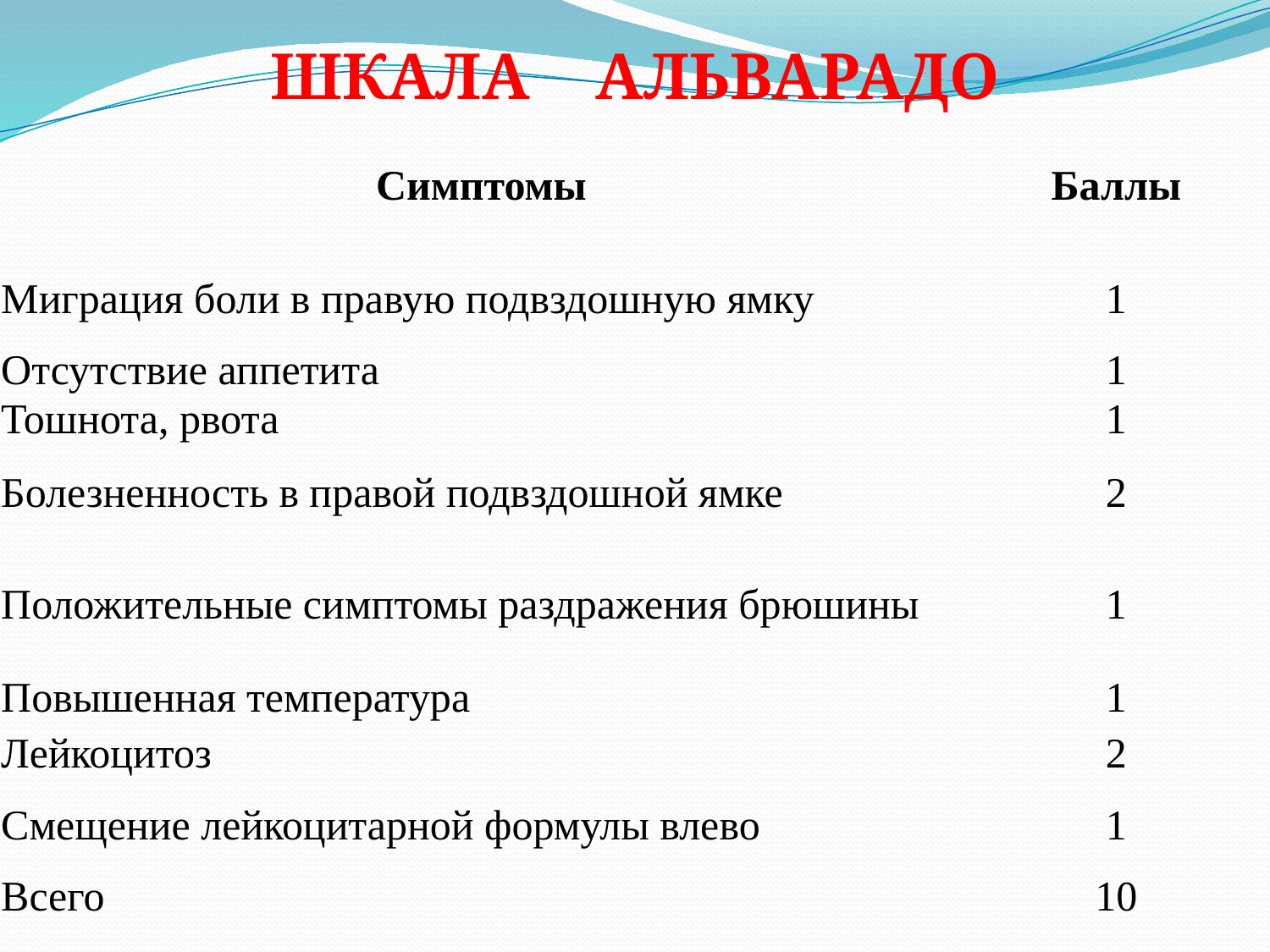

ШКАЛА    АЛЬВАРАДО
| Симптомы | Баллы |
| --- | --- |
| Миграция боли в правую подвздошную ямку | 1 |
| Отсутствие аппетита | 1 |
| Тошнота, рвота | 1 |
| Болезненность в правой подвздошной ямке | 2 |
| Положительные симптомы раздражения брюшины | 1 |
| Повышенная температура | 1 |
| Лейкоцитоз | 2 |
| Смещение лейкоцитарной формулы влево | 1 |
| Всего | 10 |